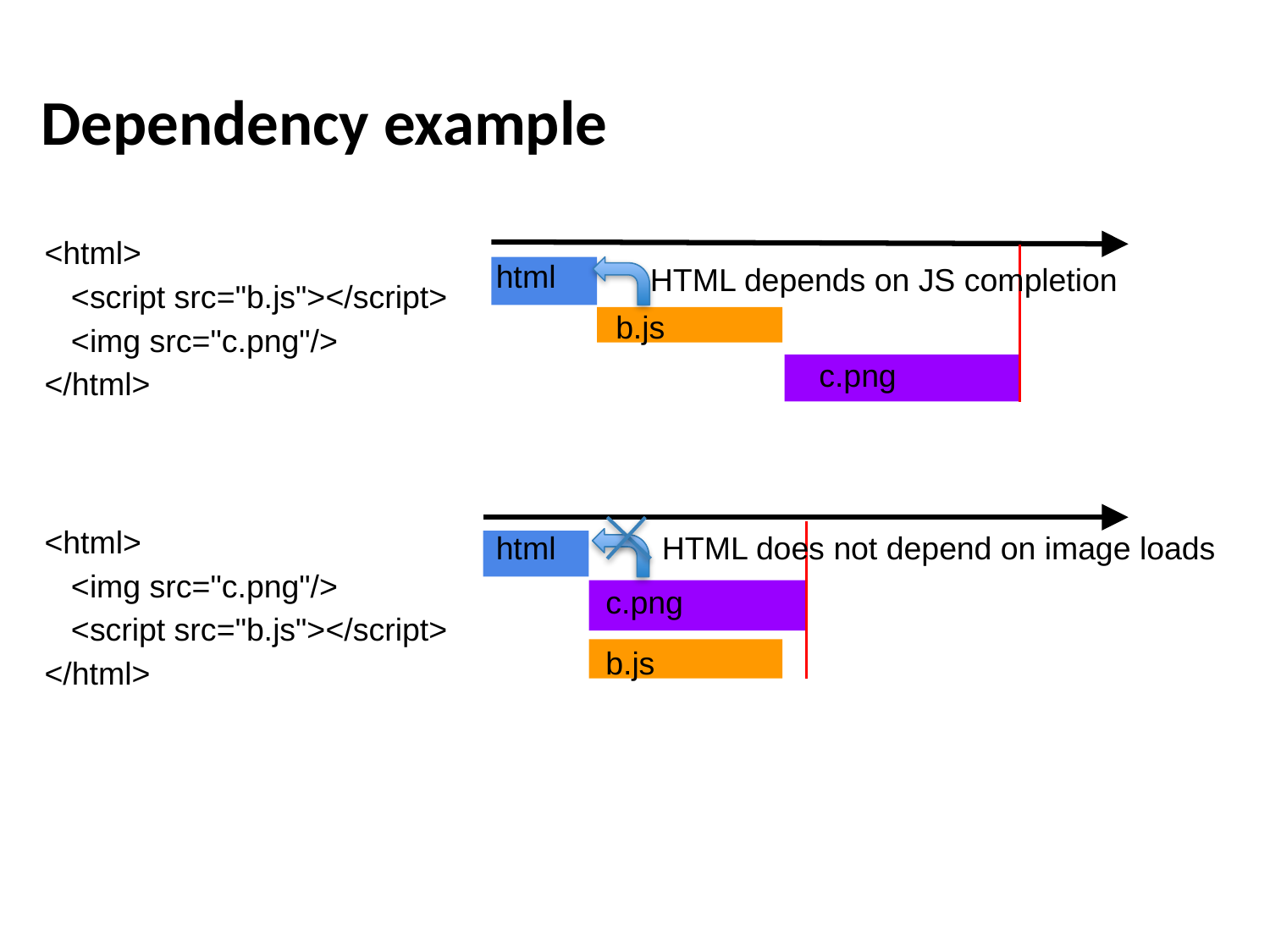

# Dependency example

<html>
   <script src="b.js"></script>
   <img src="c.png"/>
</html>

<html>
   <img src="c.png"/>
   <script src="b.js"></script>
</html>
html
HTML depends on JS completion

b.js

c.png

html
HTML does not depend on image loads

c.png

b.js